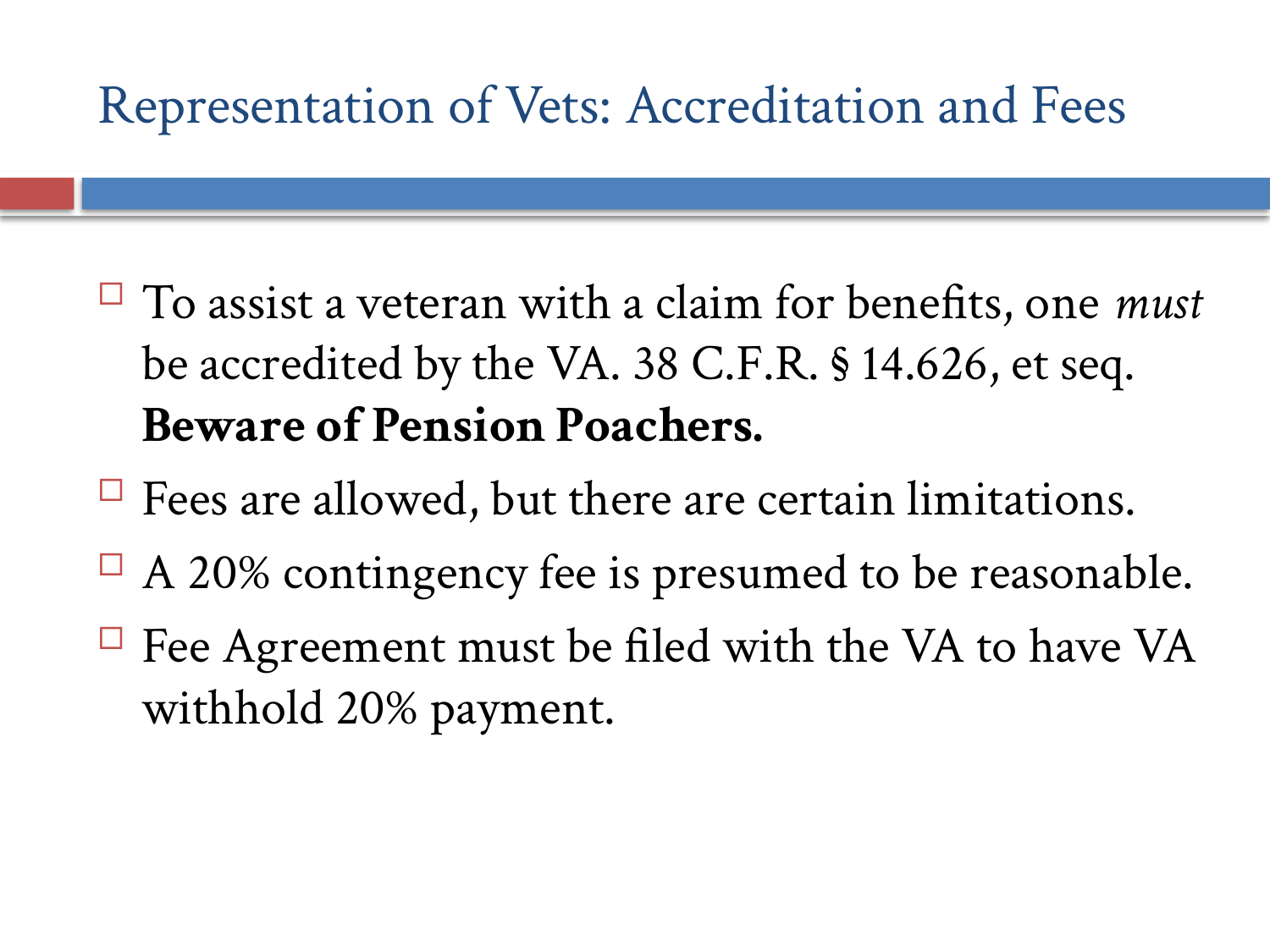

# Representation of Vets: Accreditation and Fees
To assist a veteran with a claim for benefits, one must be accredited by the VA. 38 C.F.R. § 14.626, et seq.  Beware of Pension Poachers.
Fees are allowed, but there are certain limitations.
A 20% contingency fee is presumed to be reasonable.
Fee Agreement must be filed with the VA to have VA withhold 20% payment.